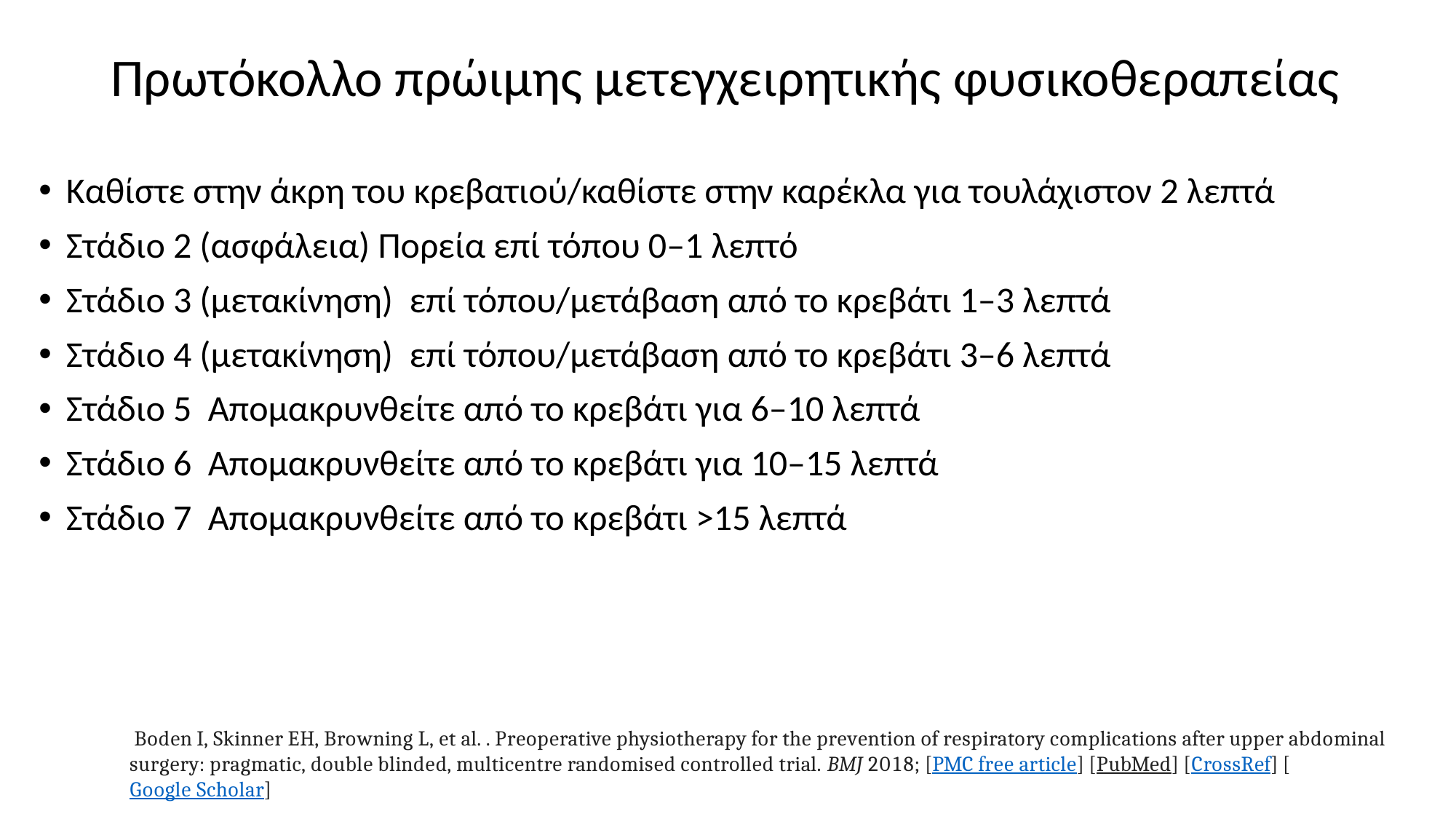

# Πρωτόκολλο πρώιμης μετεγχειρητικής φυσικοθεραπείας
Καθίστε στην άκρη του κρεβατιού/καθίστε στην καρέκλα για τουλάχιστον 2 λεπτά
Στάδιο 2 (ασφάλεια) Πορεία επί τόπου 0–1 λεπτό
Στάδιο 3 (μετακίνηση)  επί τόπου/μετάβαση από το κρεβάτι 1–3 λεπτά
Στάδιο 4 (μετακίνηση)  επί τόπου/μετάβαση από το κρεβάτι 3–6 λεπτά
Στάδιο 5  Απομακρυνθείτε από το κρεβάτι για 6–10 λεπτά
Στάδιο 6  Απομακρυνθείτε από το κρεβάτι για 10–15 λεπτά
Στάδιο 7  Απομακρυνθείτε από το κρεβάτι >15 λεπτά
 Boden I, Skinner EH, Browning L, et al. . Preoperative physiotherapy for the prevention of respiratory complications after upper abdominal surgery: pragmatic, double blinded, multicentre randomised controlled trial. BMJ 2018; [PMC free article] [PubMed] [CrossRef] [Google Scholar]